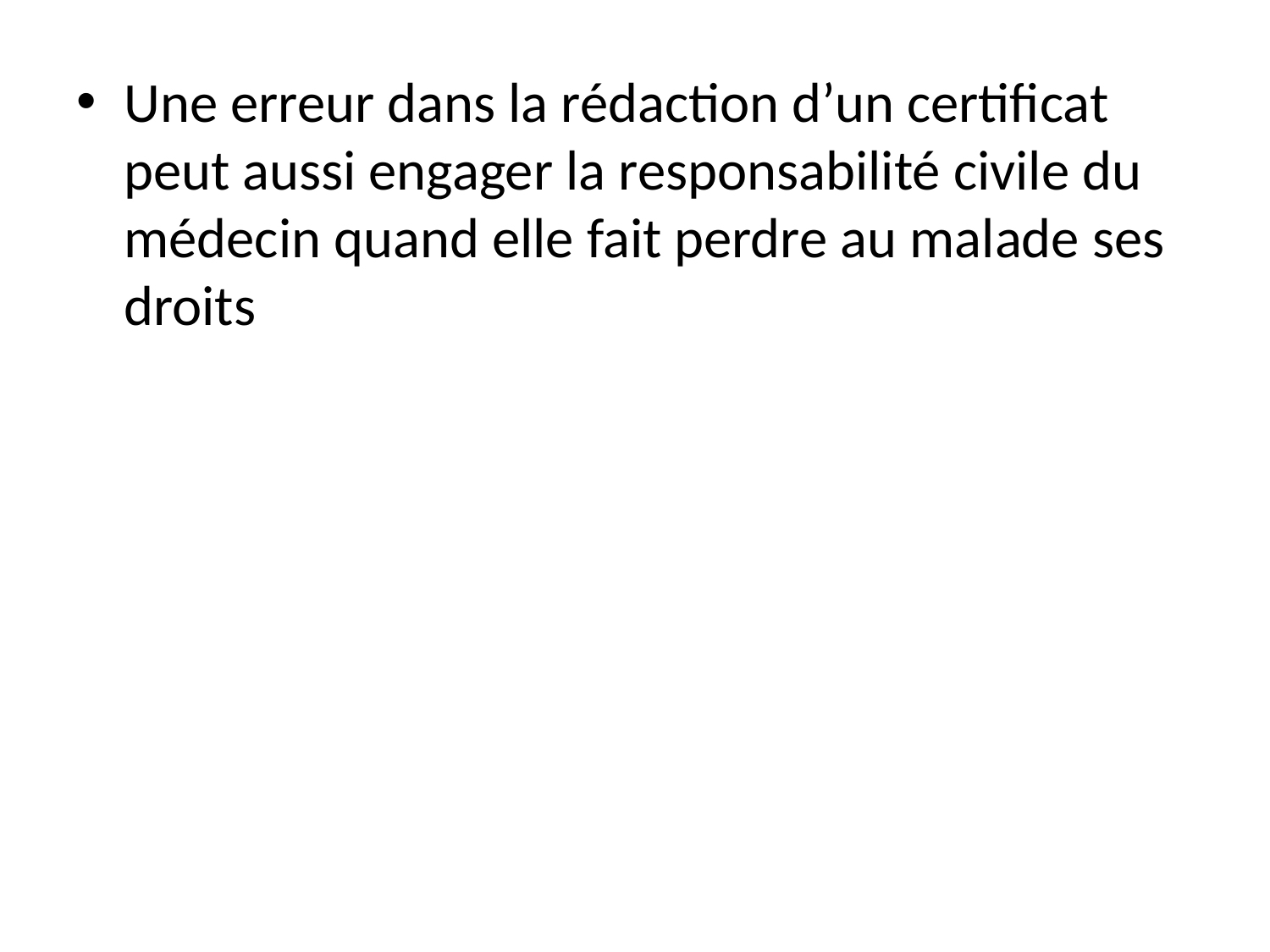

Une erreur dans la rédaction d’un certificat peut aussi engager la responsabilité civile du médecin quand elle fait perdre au malade ses droits